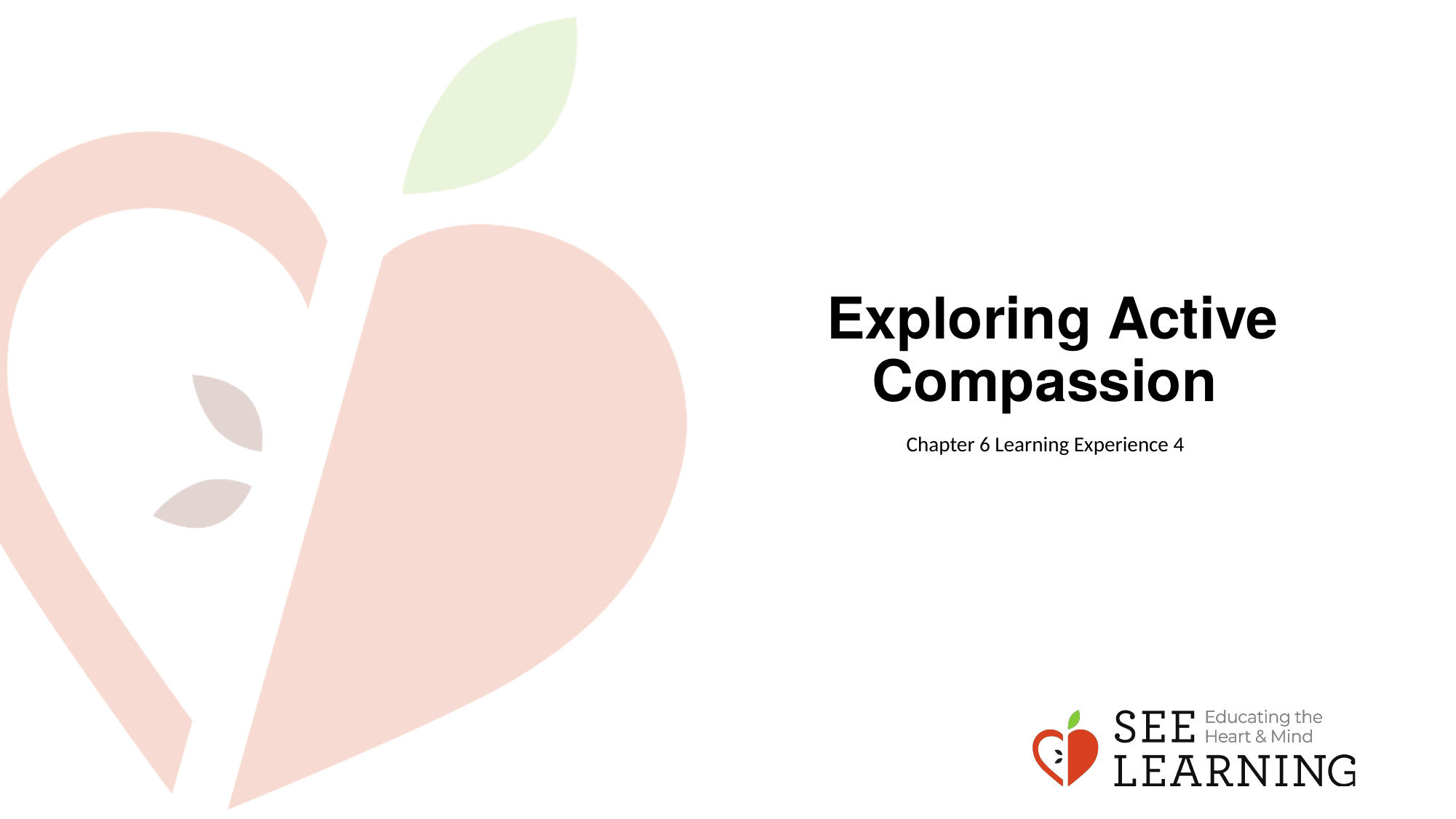

# Exploring Active Compassion
Chapter 6 Learning Experience 4